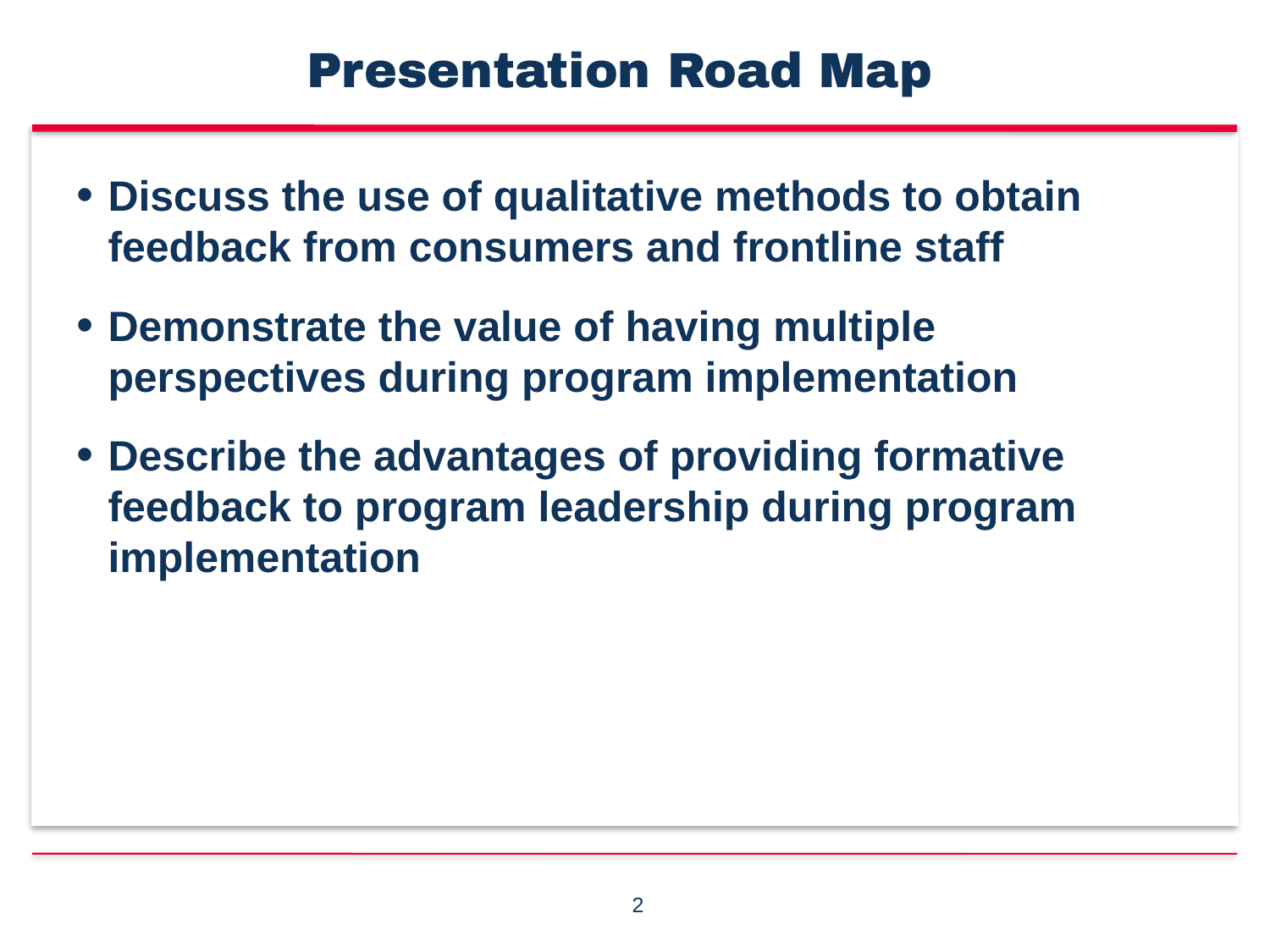

# Presentation Road Map
Discuss the use of qualitative methods to obtain feedback from consumers and frontline staff
Demonstrate the value of having multiple perspectives during program implementation
Describe the advantages of providing formative feedback to program leadership during program implementation